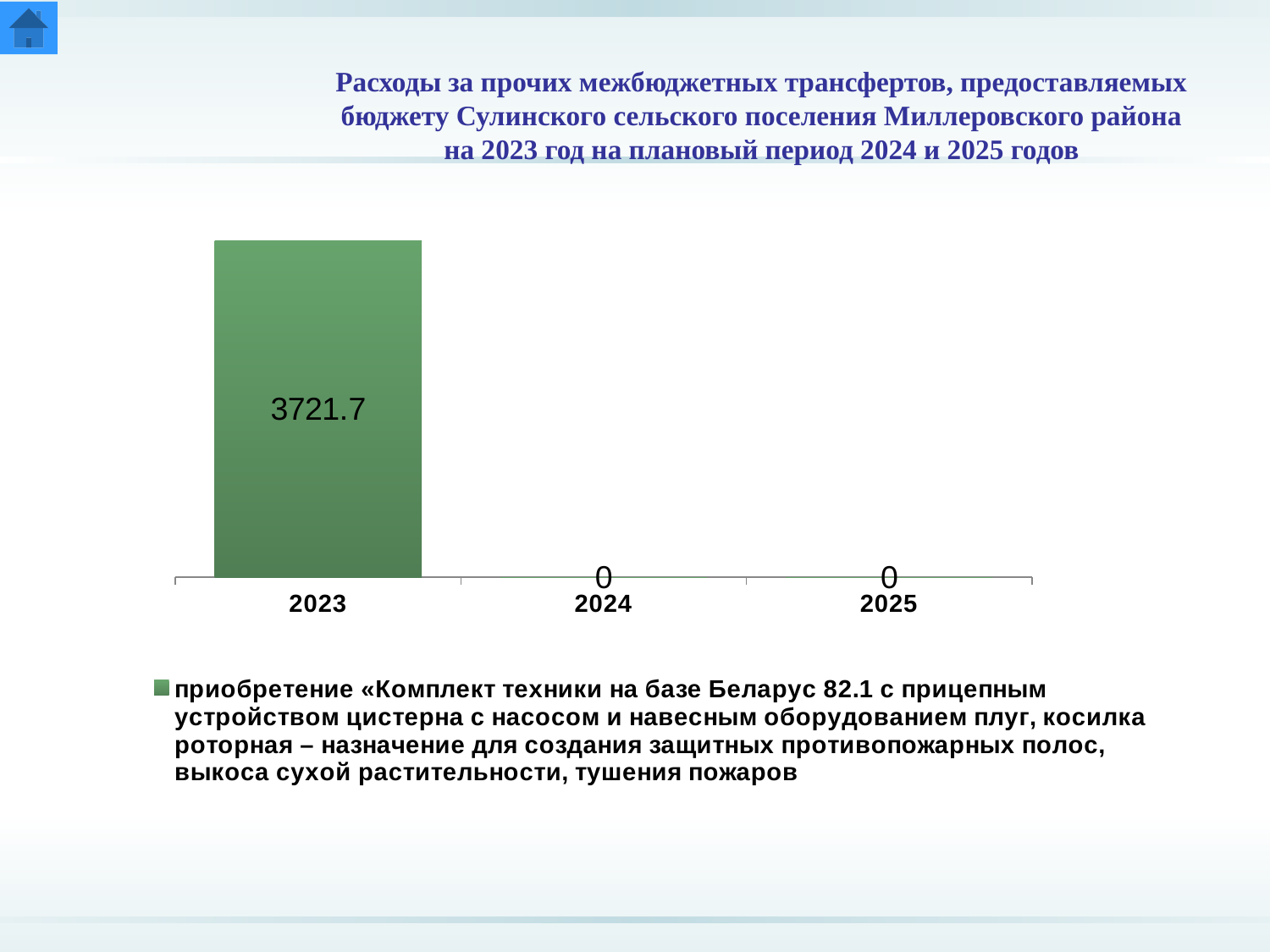

# Расходы за прочих межбюджетных трансфертов, предоставляемых бюджету Сулинского сельского поселения Миллеровского района на 2023 год на плановый период 2024 и 2025 годов

### Chart

| Category | приобретение «Комплект техники на базе Беларус 82.1 с прицепным устройством цистерна с насосом и навесным оборудованием плуг, косилка роторная – назначение для создания защитных противопожарных полос, выкоса сухой растительности, тушения пожаров |
|---|---|
| 2023 | 3721.7 |
| 2024 | 0.0 |
| 2025 | 0.0 |